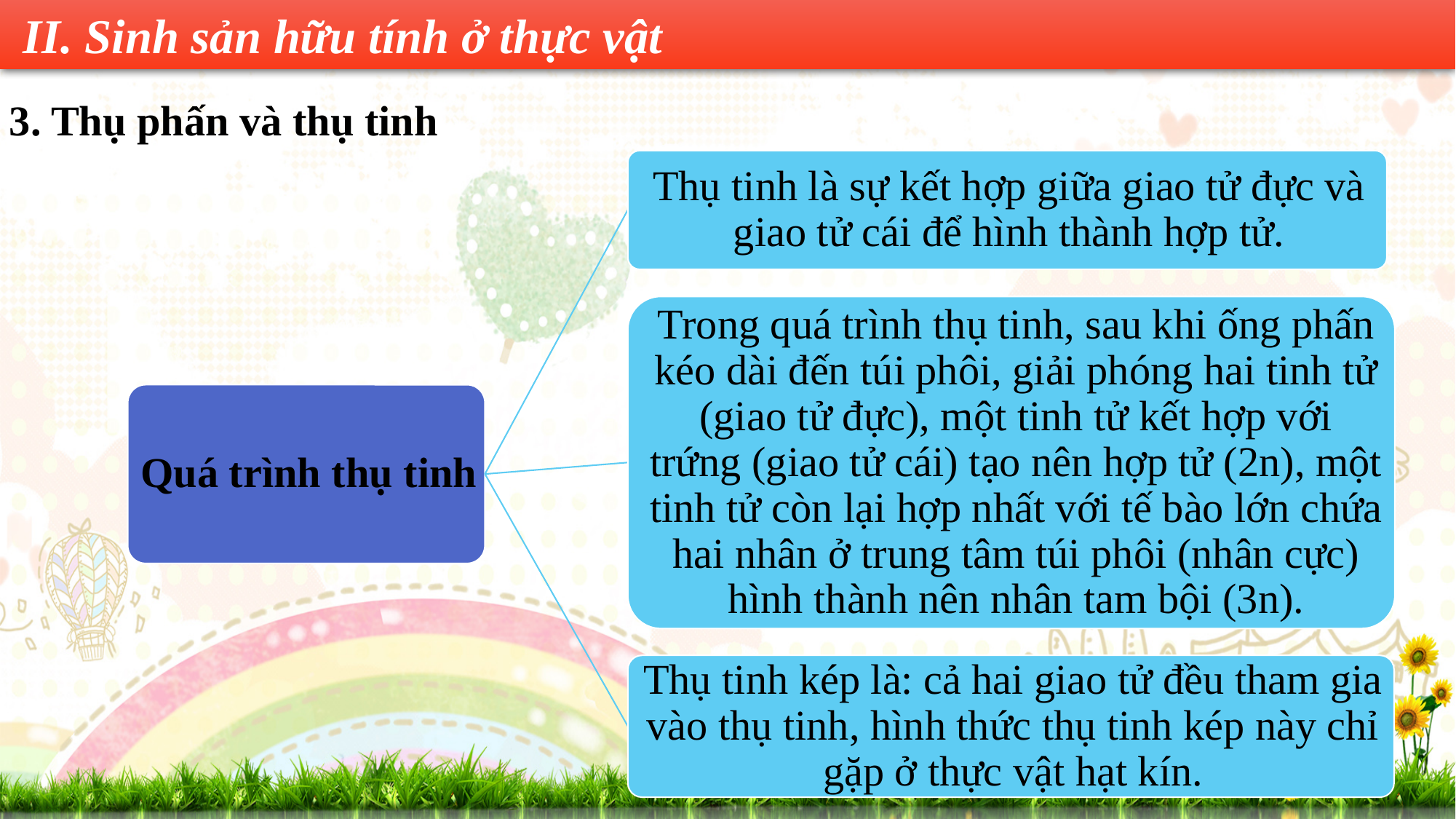

II. Sinh sản hữu tính ở thực vật
3. Thụ phấn và thụ tinh
Quá trình thụ tinh

Thụ tinh là sự kết hợp giữa giao tử đực và giao tử cái để hình thành hợp tử.

Trong quá trình thụ tinh, sau khi ống phấn kéo dài đến túi phôi, giải phóng hai tinh tử (giao tử đực), một tinh tử kết hợp với trứng (giao tử cái) tạo nên hợp tử (2n), một tinh tử còn lại hợp nhất với tế bào lớn chứa hai nhân ở trung tâm túi phôi (nhân cực) hình thành nên nhân tam bội (3n).

Thụ tinh kép là: cả hai giao tử đều tham gia vào thụ tinh, hình thức thụ tinh kép này chỉ gặp ở thực vật hạt kín.